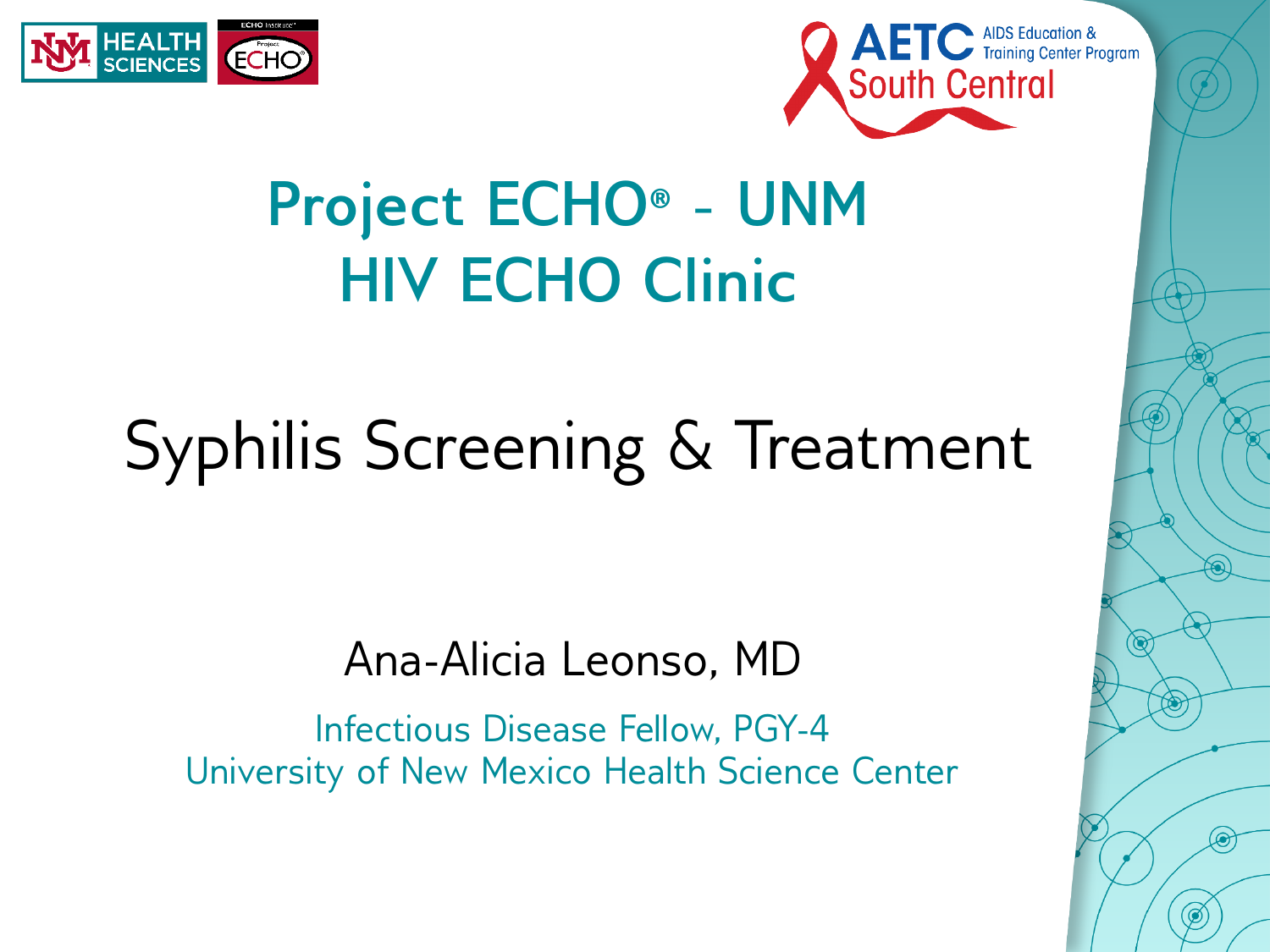

Project ECHO® - UNM
HIV ECHO Clinic
Syphilis Screening & Treatment
Ana-Alicia Leonso, MD
Infectious Disease Fellow, PGY-4
University of New Mexico Health Science Center